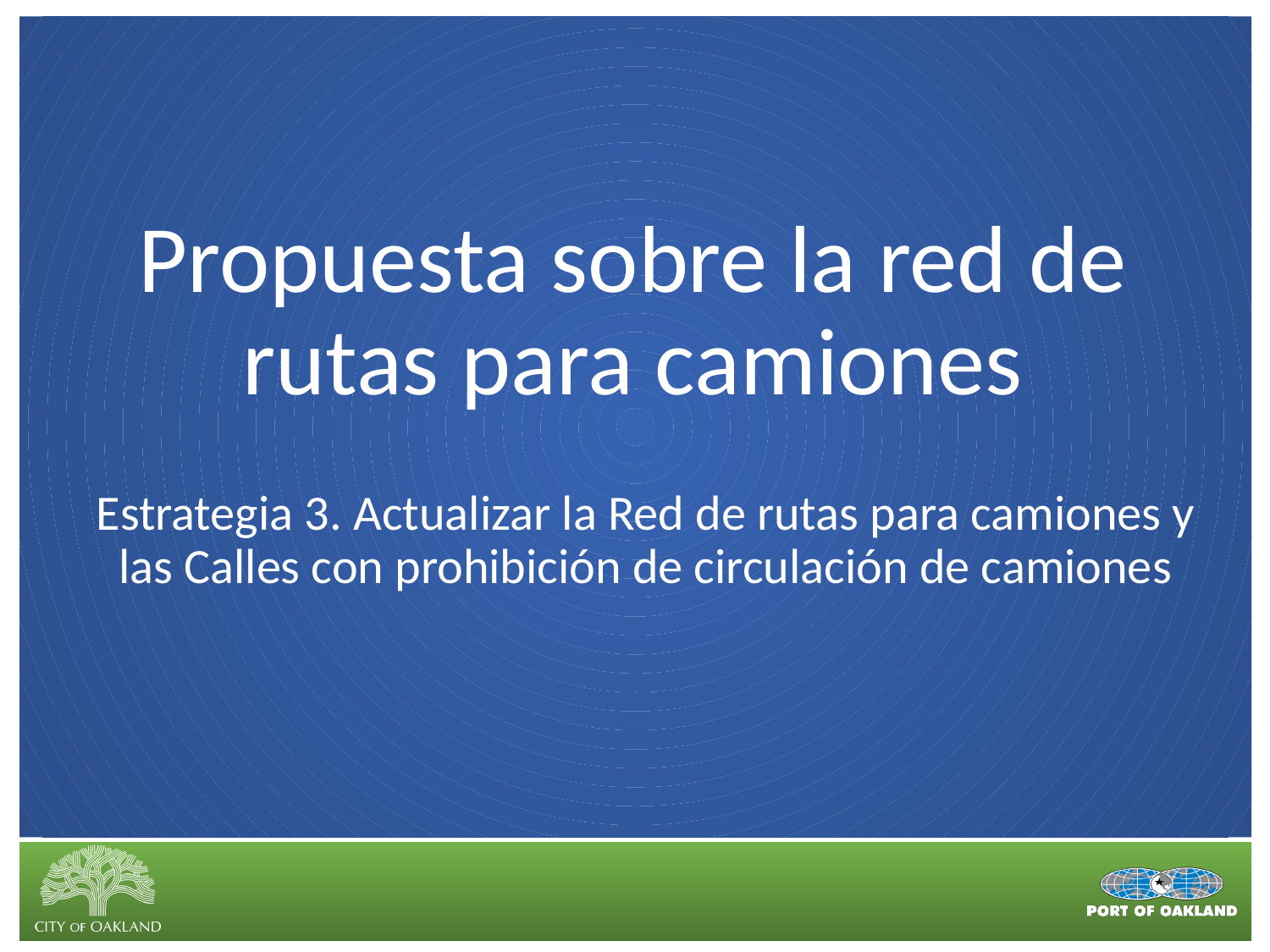

# Propuesta sobre la red de rutas para camiones
Estrategia 3. Actualizar la Red de rutas para camiones y las Calles con prohibición de circulación de camiones